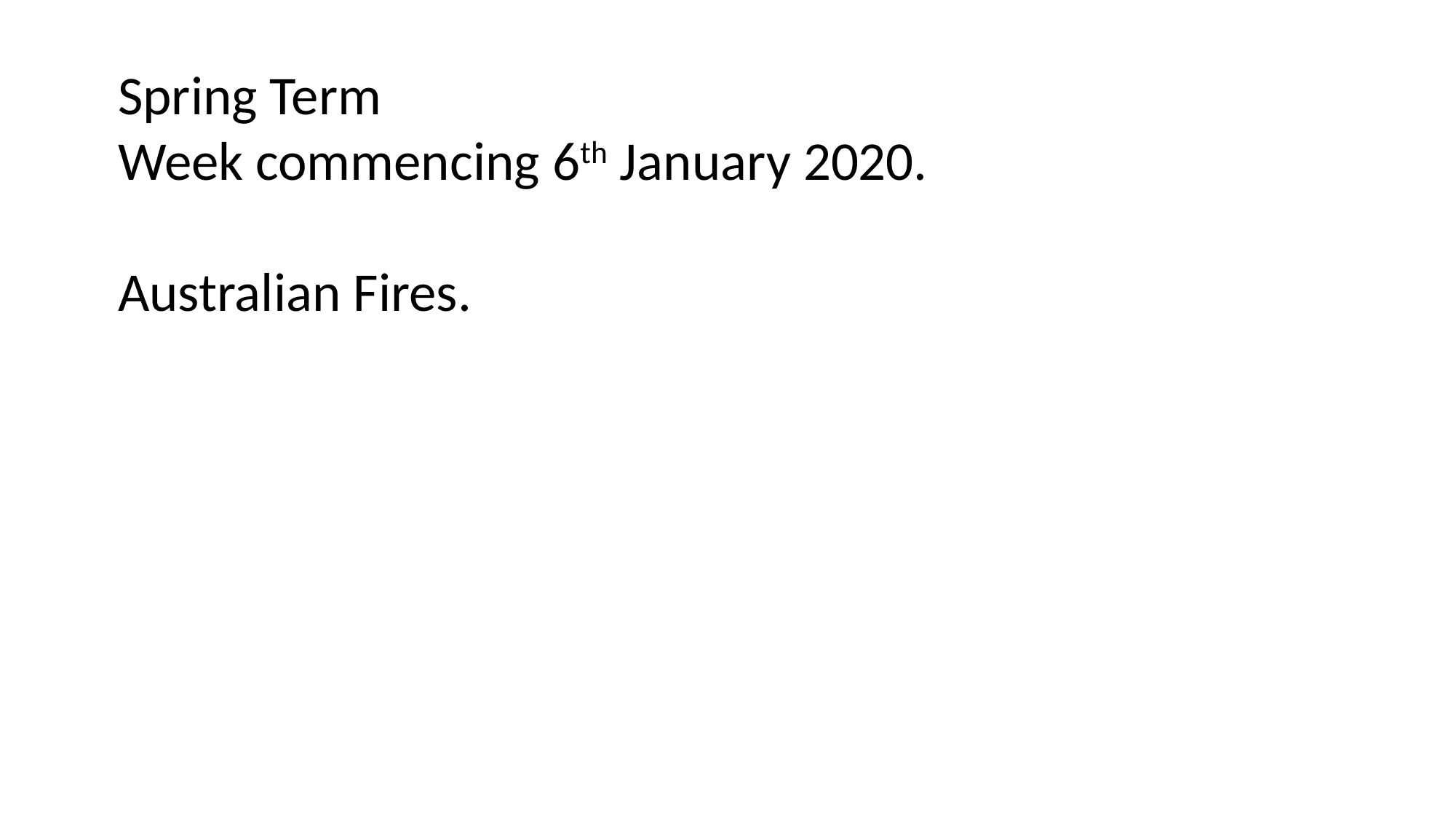

Spring Term
Week commencing 6th January 2020.

Australian Fires.